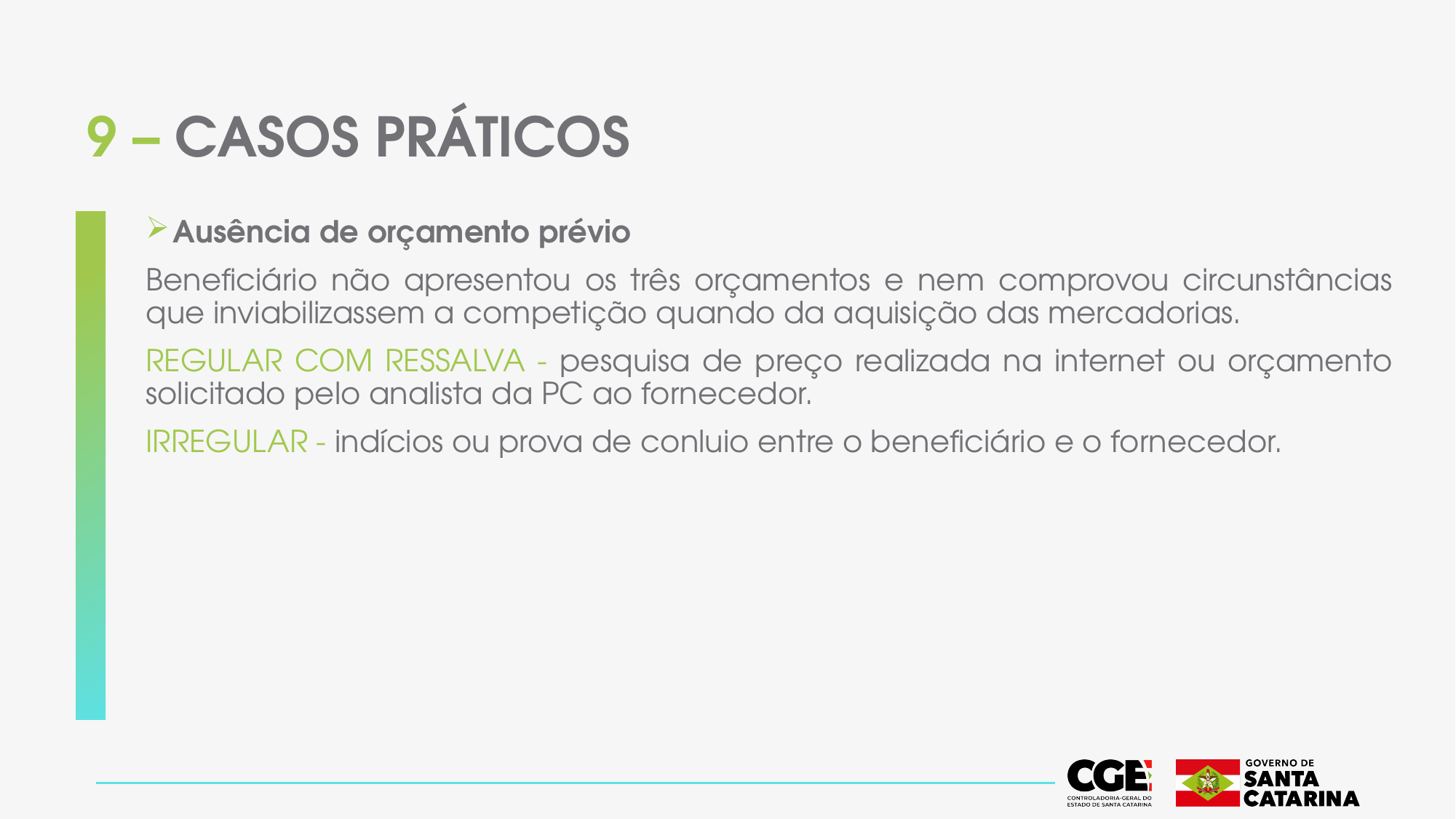

# 9 – CASOS PRÁTICOS
Ausência de orçamento prévio
Beneficiário não apresentou os três orçamentos e nem comprovou circunstâncias que inviabilizassem a competição quando da aquisição das mercadorias.
REGULAR COM RESSALVA - pesquisa de preço realizada na internet ou orçamento solicitado pelo analista da PC ao fornecedor.
IRREGULAR - indícios ou prova de conluio entre o beneficiário e o fornecedor.